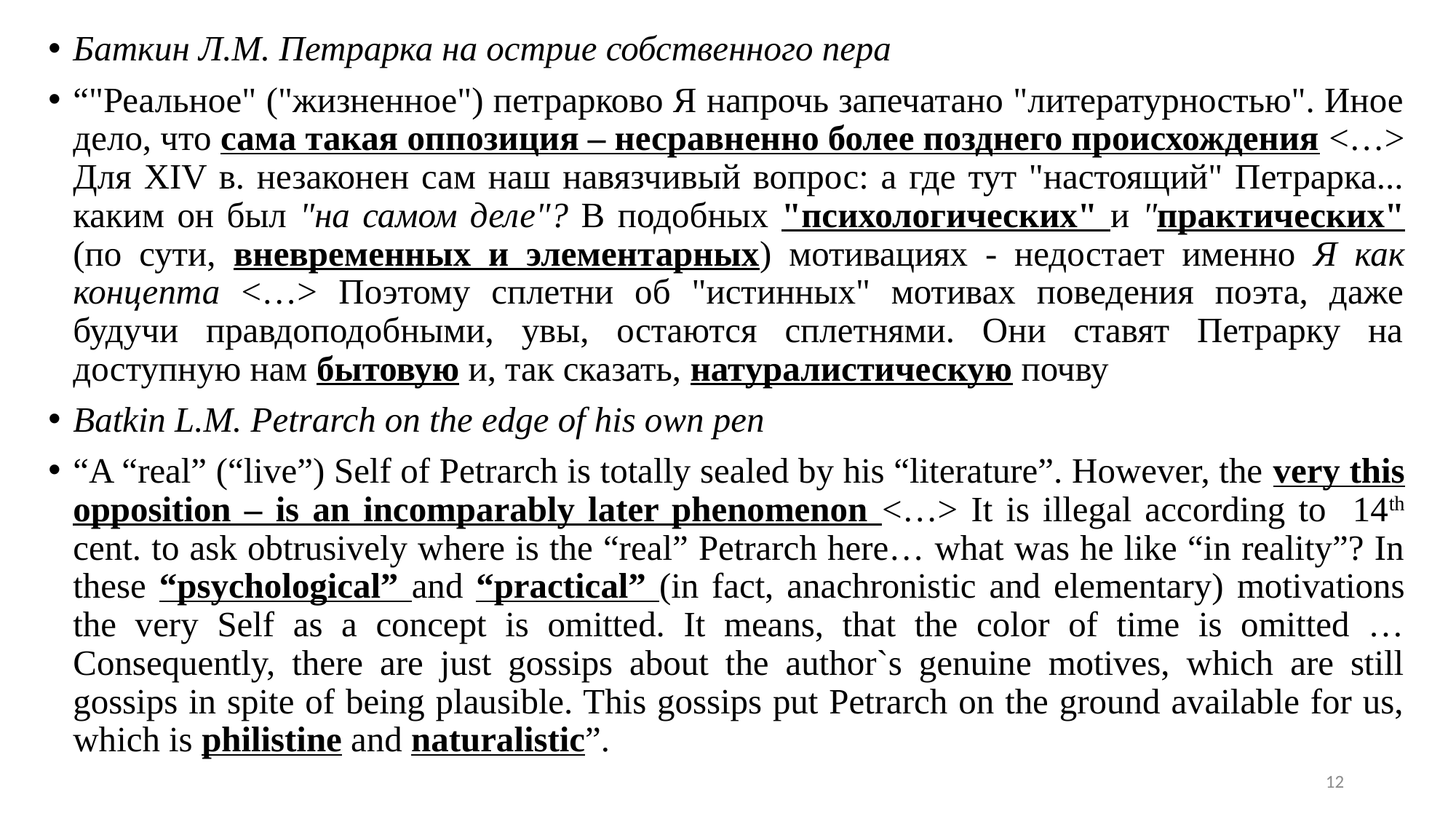

Баткин Л.М. Петрарка на острие собственного пера
“"Реальное" ("жизненное") петрарково Я напрочь запечатано "литературностью". Иное дело, что сама такая оппозиция – несравненно более позднего происхождения <…> Для XIV в. незаконен сам наш навязчивый вопрос: а где тут "настоящий" Петрарка... каким он был "на самом деле"? В подобных "психологических" и "практических" (по сути, вневременных и элементарных) мотивациях - недостает именно Я как концепта <…> Поэтому сплетни об "истинных" мотивах поведения поэта, даже будучи правдоподобными, увы, остаются сплетнями. Они ставят Петрарку на доступную нам бытовую и, так сказать, натуралистическую почву
Batkin L.M. Petrarch on the edge of his own pen
“A “real” (“live”) Self of Petrarch is totally sealed by his “literature”. However, the very this opposition – is an incomparably later phenomenon <…> It is illegal according to  14th cent. to ask obtrusively where is the “real” Petrarch here… what was he like “in reality”? In these “psychological” and “practical” (in fact, anachronistic and elementary) motivations the very Self as a concept is omitted. It means, that the color of time is omitted … Consequently, there are just gossips about the author`s genuine motives, which are still gossips in spite of being plausible. This gossips put Petrarch on the ground available for us, which is philistine and naturalistic”.
#
12